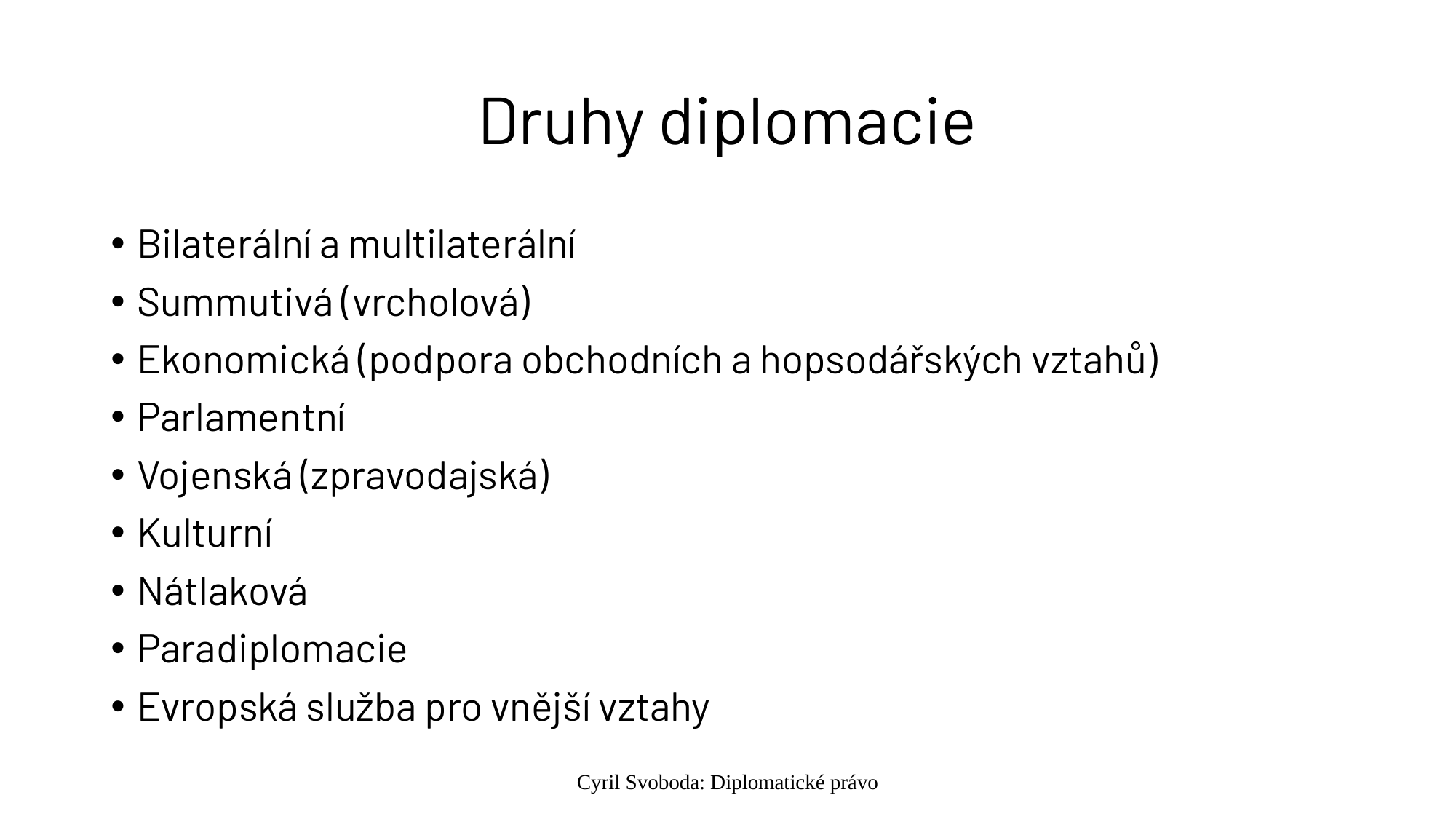

# Druhy diplomacie
Bilaterální a multilaterální
Summutivá (vrcholová)
Ekonomická (podpora obchodních a hopsodářských vztahů)
Parlamentní
Vojenská (zpravodajská)
Kulturní
Nátlaková
Paradiplomacie
Evropská služba pro vnější vztahy
Cyril Svoboda: Diplomatické právo